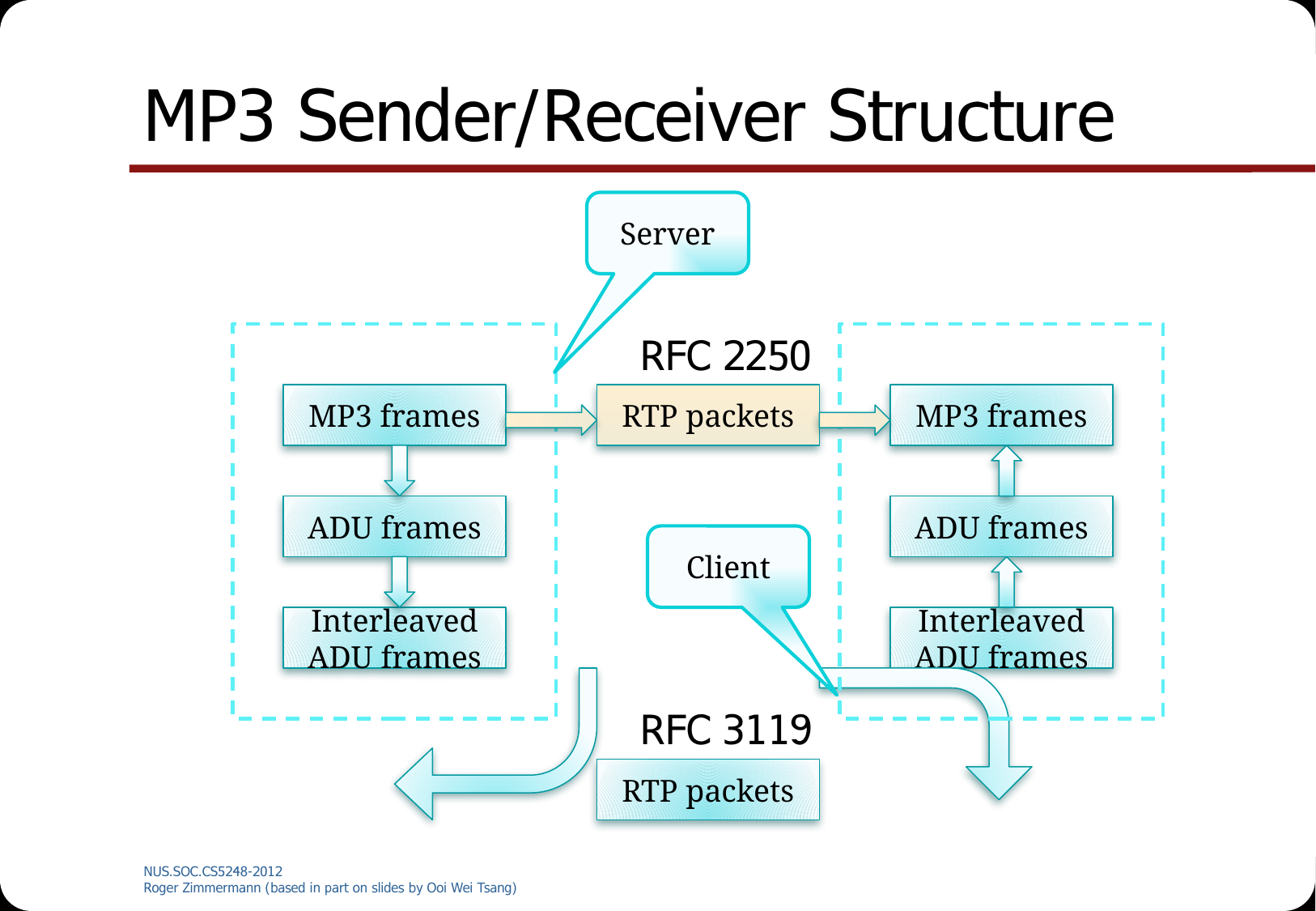

# MP3 Sender/Receiver Structure
Server

MP3 frames
MP3 frames

ADU frames
ADU frames
Client

Interleaved ADU frames
Interleaved ADU frames

RTP packets

RFC 2250

RTP packets

RFC 3119

NUS.SOC.CS5248-2012
Roger Zimmermann (based in part on slides by Ooi Wei Tsang)